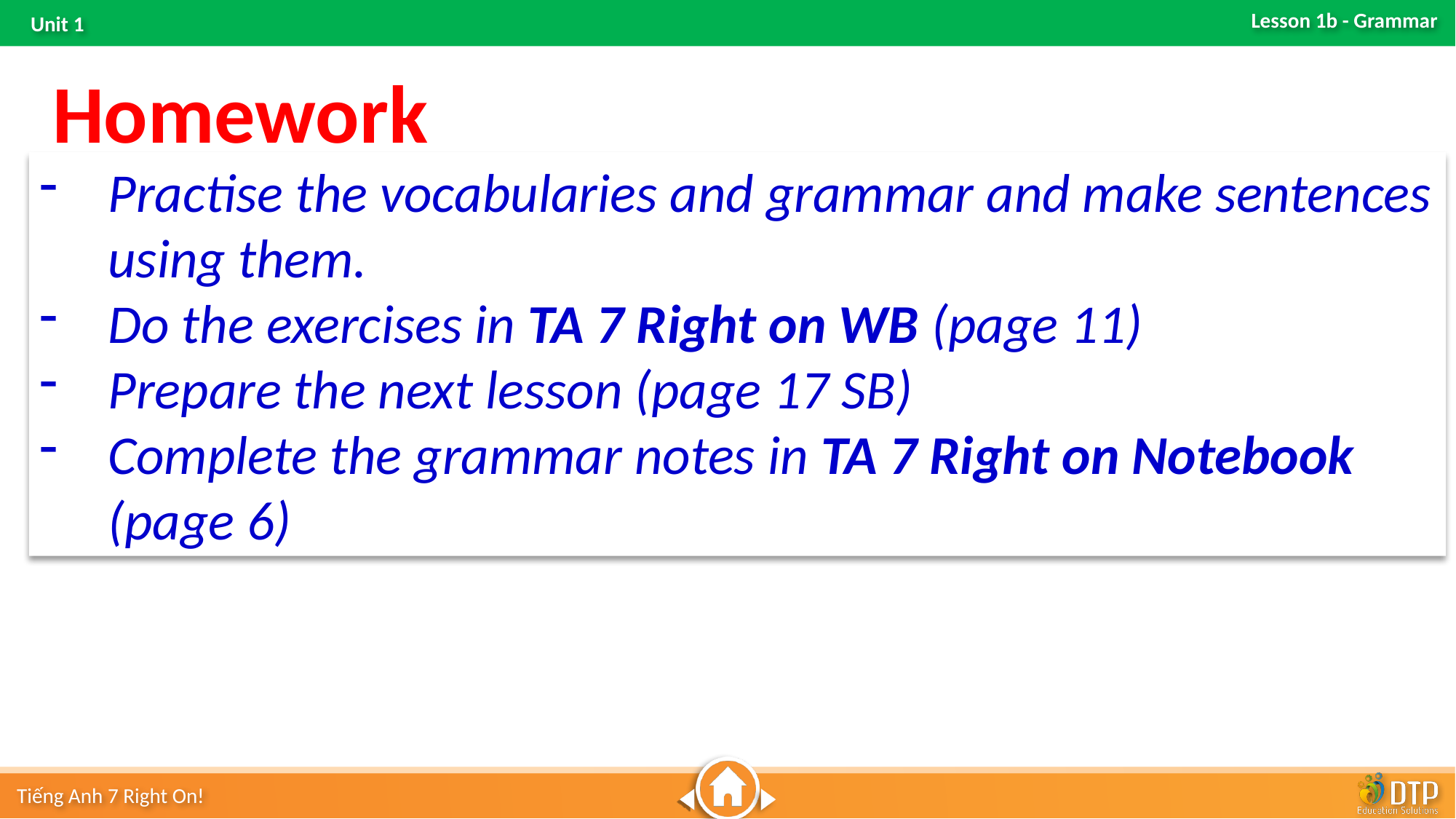

Homework
Practise the vocabularies and grammar and make sentences using them.
Do the exercises in TA 7 Right on WB (page 11)
Prepare the next lesson (page 17 SB)
Complete the grammar notes in TA 7 Right on Notebook (page 6)